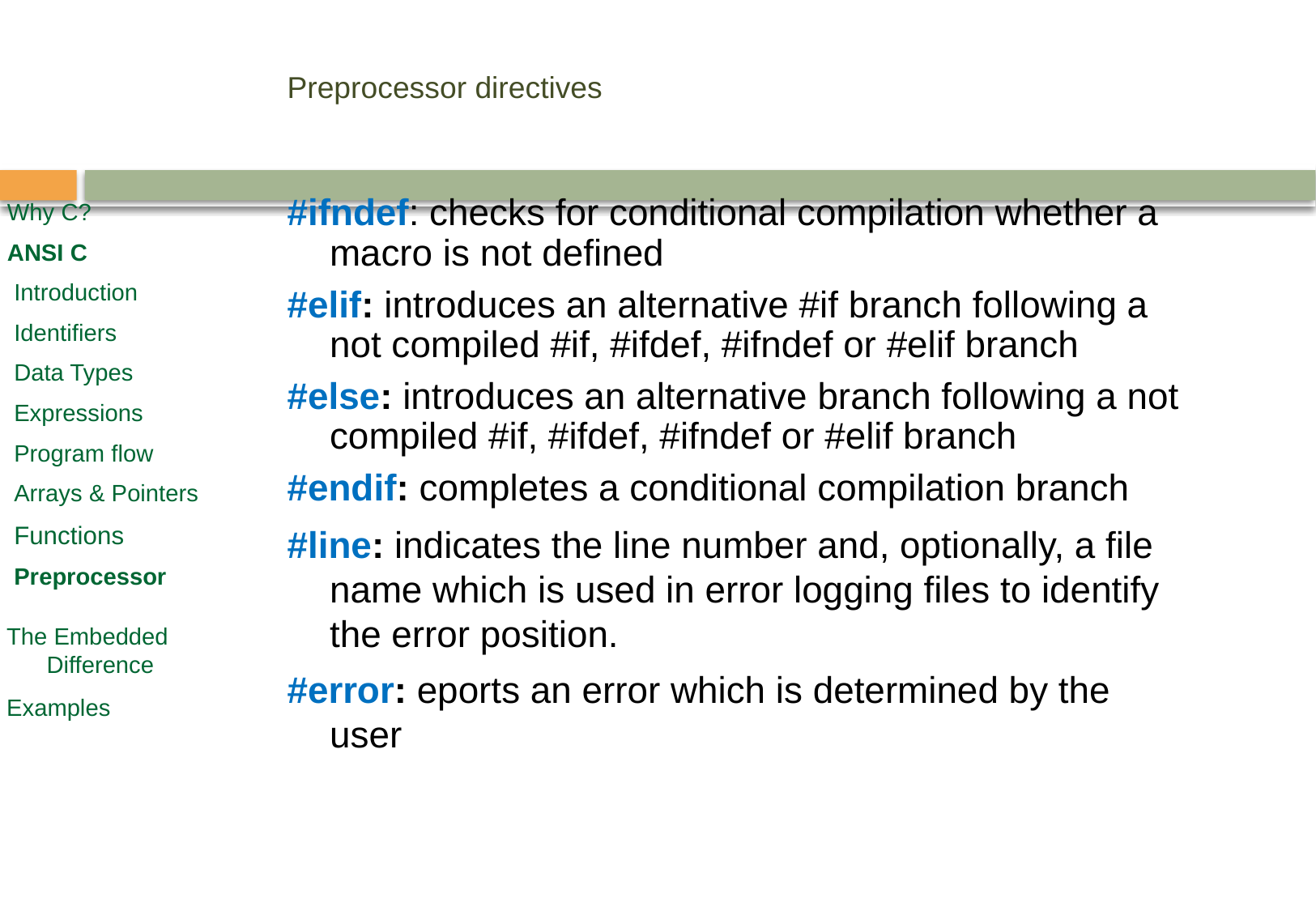

# Preprocessor directives
#ifndef: checks for conditional compilation whether a macro is not defined
#elif: introduces an alternative #if branch following a not compiled #if, #ifdef, #ifndef or #elif branch
#else: introduces an alternative branch following a not compiled #if, #ifdef, #ifndef or #elif branch
#endif: completes a conditional compilation branch
#line: indicates the line number and, optionally, a file name which is used in error logging files to identify the error position.
#error: eports an error which is determined by the user
Why C?
ANSI C
 Introduction
 Identifiers
 Data Types
 Expressions
 Program flow
 Arrays & Pointers
 Functions
 Preprocessor
 The Embedded
       Difference
 Examples